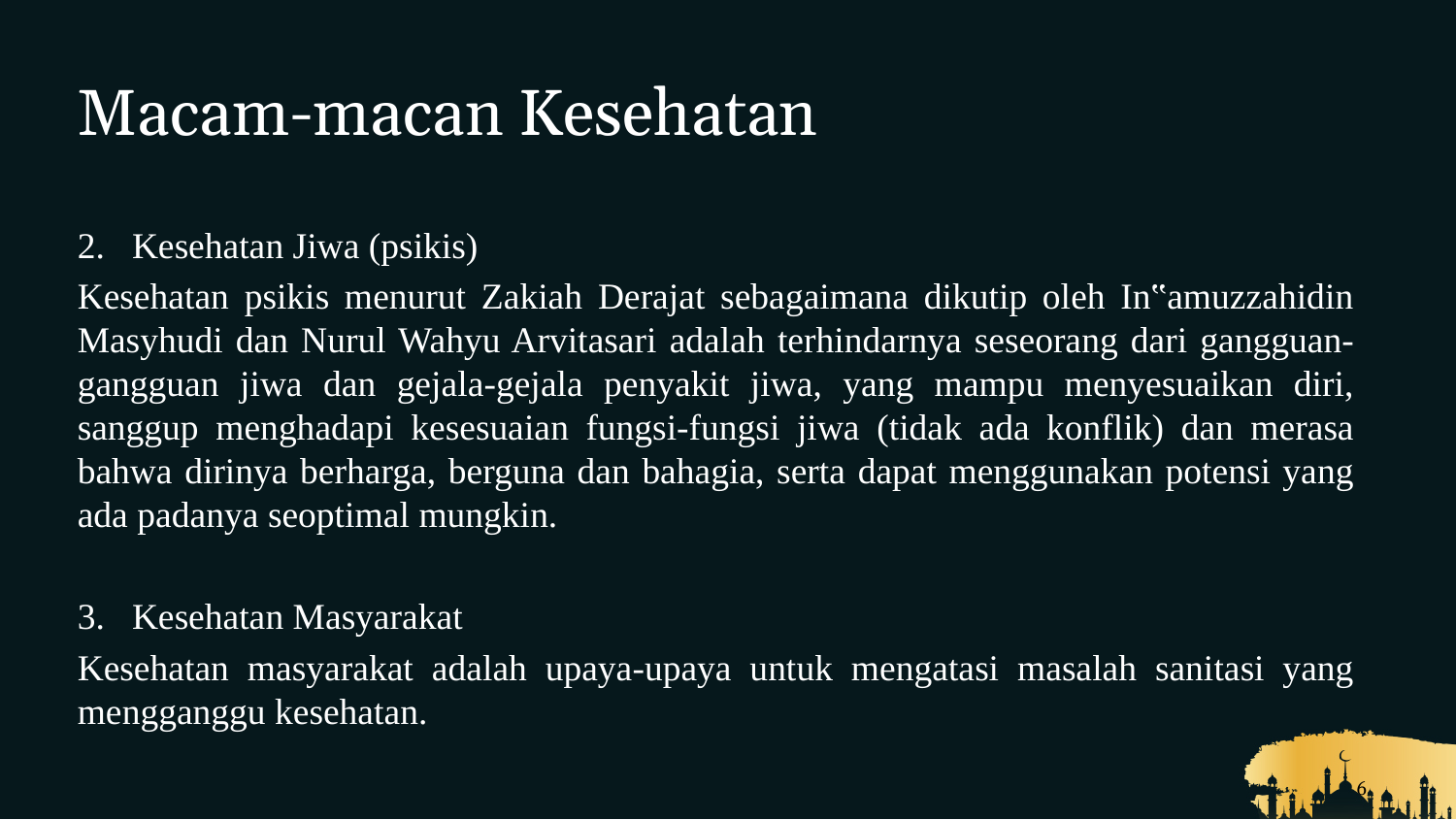

# Macam-macan Kesehatan
Kesehatan Jiwa (psikis)
Kesehatan psikis menurut Zakiah Derajat sebagaimana dikutip oleh In‟amuzzahidin Masyhudi dan Nurul Wahyu Arvitasari adalah terhindarnya seseorang dari gangguan-gangguan jiwa dan gejala-gejala penyakit jiwa, yang mampu menyesuaikan diri, sanggup menghadapi kesesuaian fungsi-fungsi jiwa (tidak ada konflik) dan merasa bahwa dirinya berharga, berguna dan bahagia, serta dapat menggunakan potensi yang ada padanya seoptimal mungkin.

Kesehatan Masyarakat
Kesehatan masyarakat adalah upaya-upaya untuk mengatasi masalah sanitasi yang mengganggu kesehatan.
6